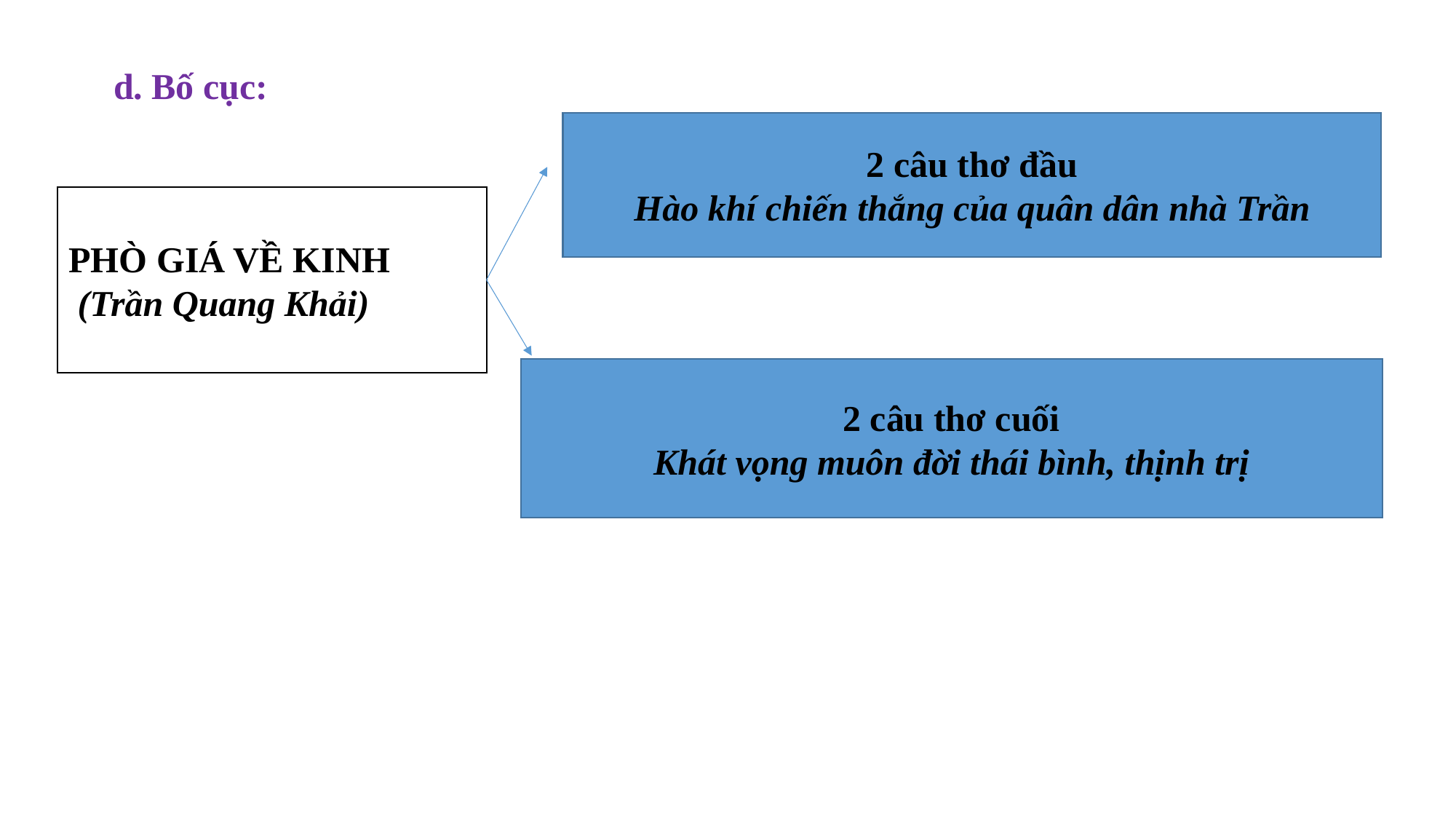

d. Bố cục:
2 câu thơ đầu
Hào khí chiến thắng của quân dân nhà Trần

PHÒ GIÁ VỀ KINH
 (Trần Quang Khải)

2 câu thơ cuối
Khát vọng muôn đời thái bình, thịnh trị